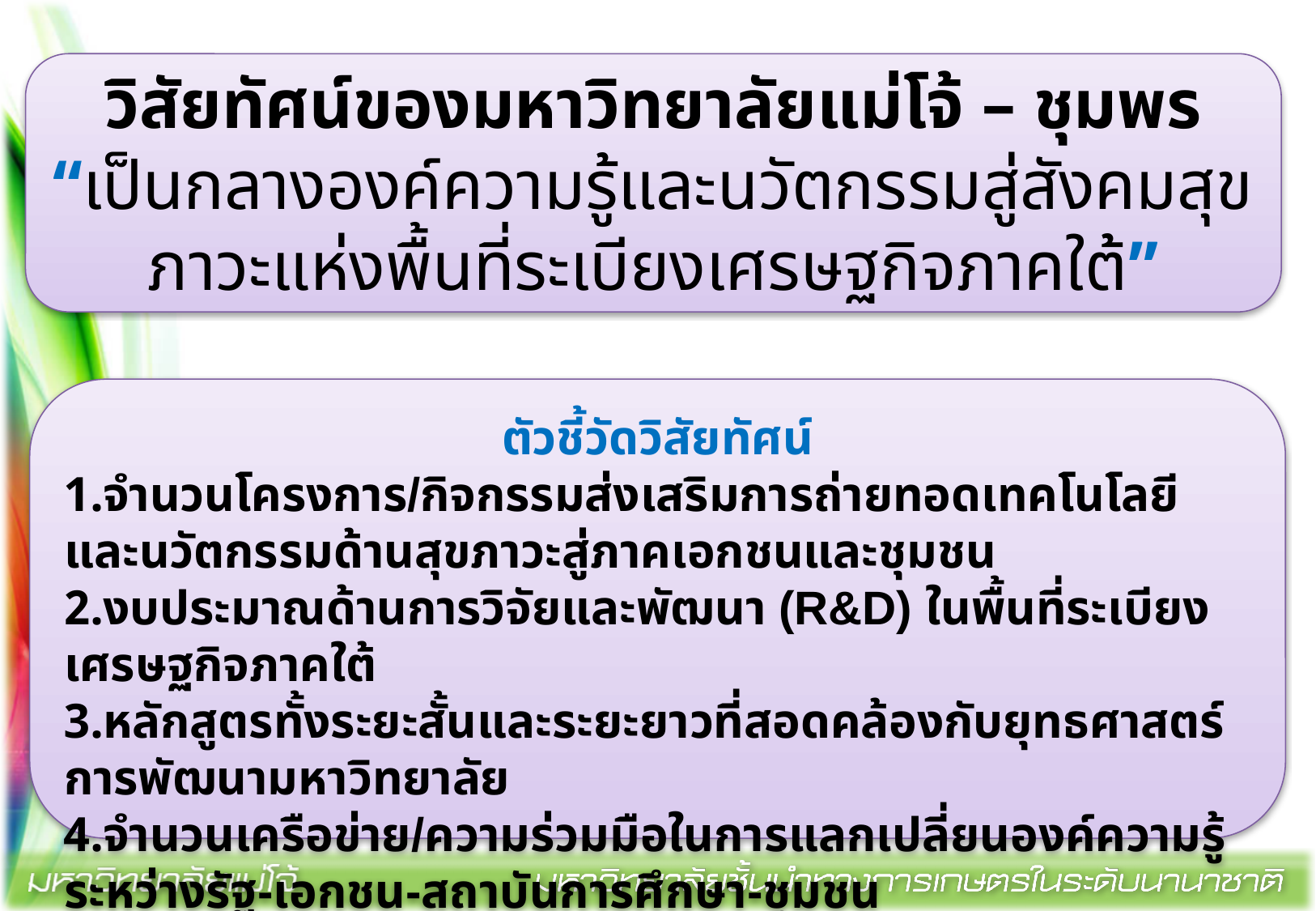

วิสัยทัศน์ของมหาวิทยาลัยแม่โจ้ – ชุมพร
“เป็นกลางองค์ความรู้และนวัตกรรมสู่สังคมสุขภาวะแห่งพื้นที่ระเบียงเศรษฐกิจภาคใต้”
ตัวชี้วัดวิสัยทัศน์
จำนวนโครงการ/กิจกรรมส่งเสริมการถ่ายทอดเทคโนโลยีและนวัตกรรมด้านสุขภาวะสู่ภาคเอกชนและชุมชน
งบประมาณด้านการวิจัยและพัฒนา (R&D) ในพื้นที่ระเบียงเศรษฐกิจภาคใต้
หลักสูตรทั้งระยะสั้นและระยะยาวที่สอดคล้องกับยุทธศาสตร์การพัฒนามหาวิทยาลัย
จำนวนเครือข่าย/ความร่วมมือในการแลกเปลี่ยนองค์ความรู้ระหว่างรัฐ-เอกชน-สถาบันการศึกษา-ชุมชน